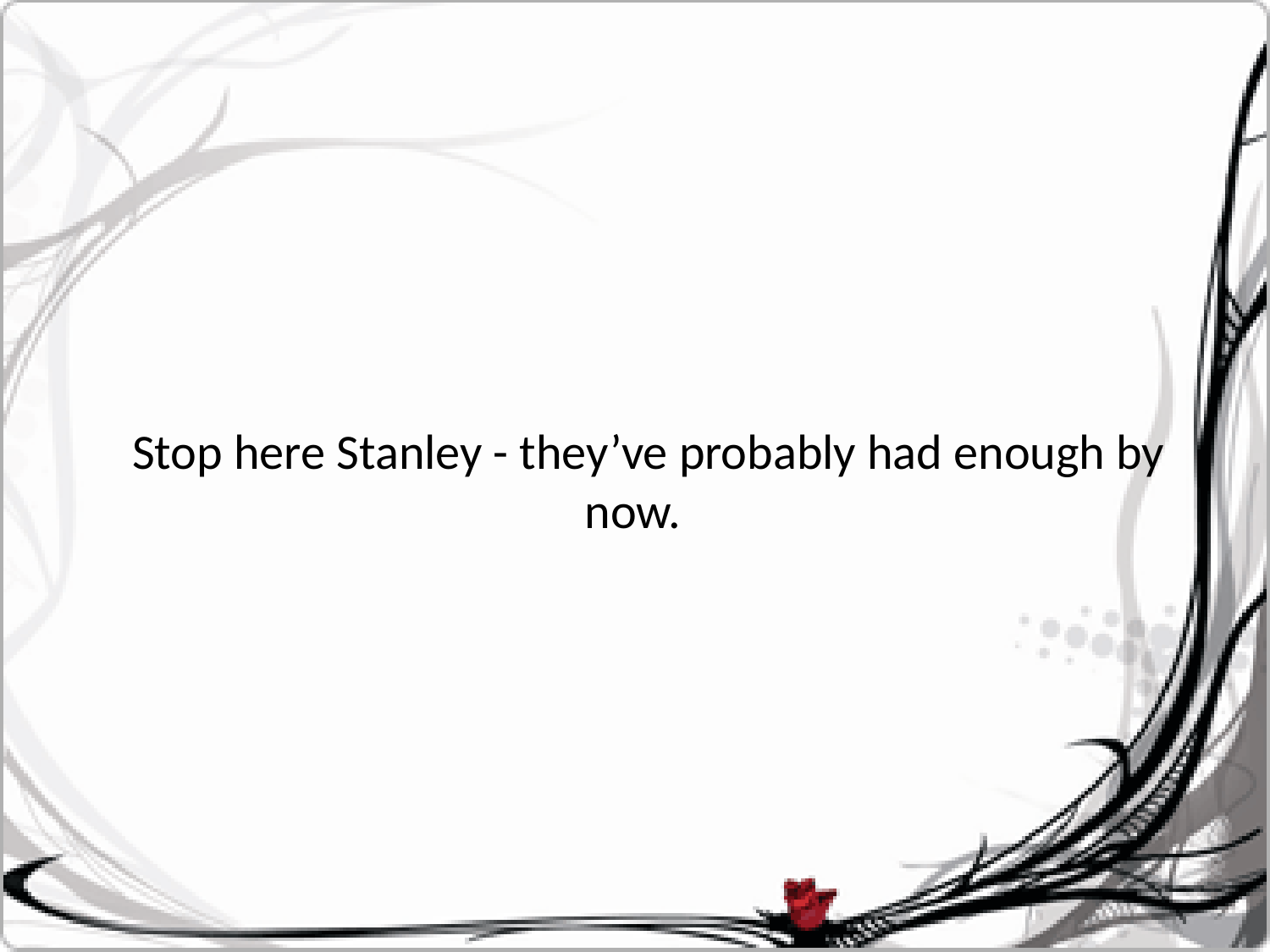

Stop here Stanley - they’ve probably had enough by now.